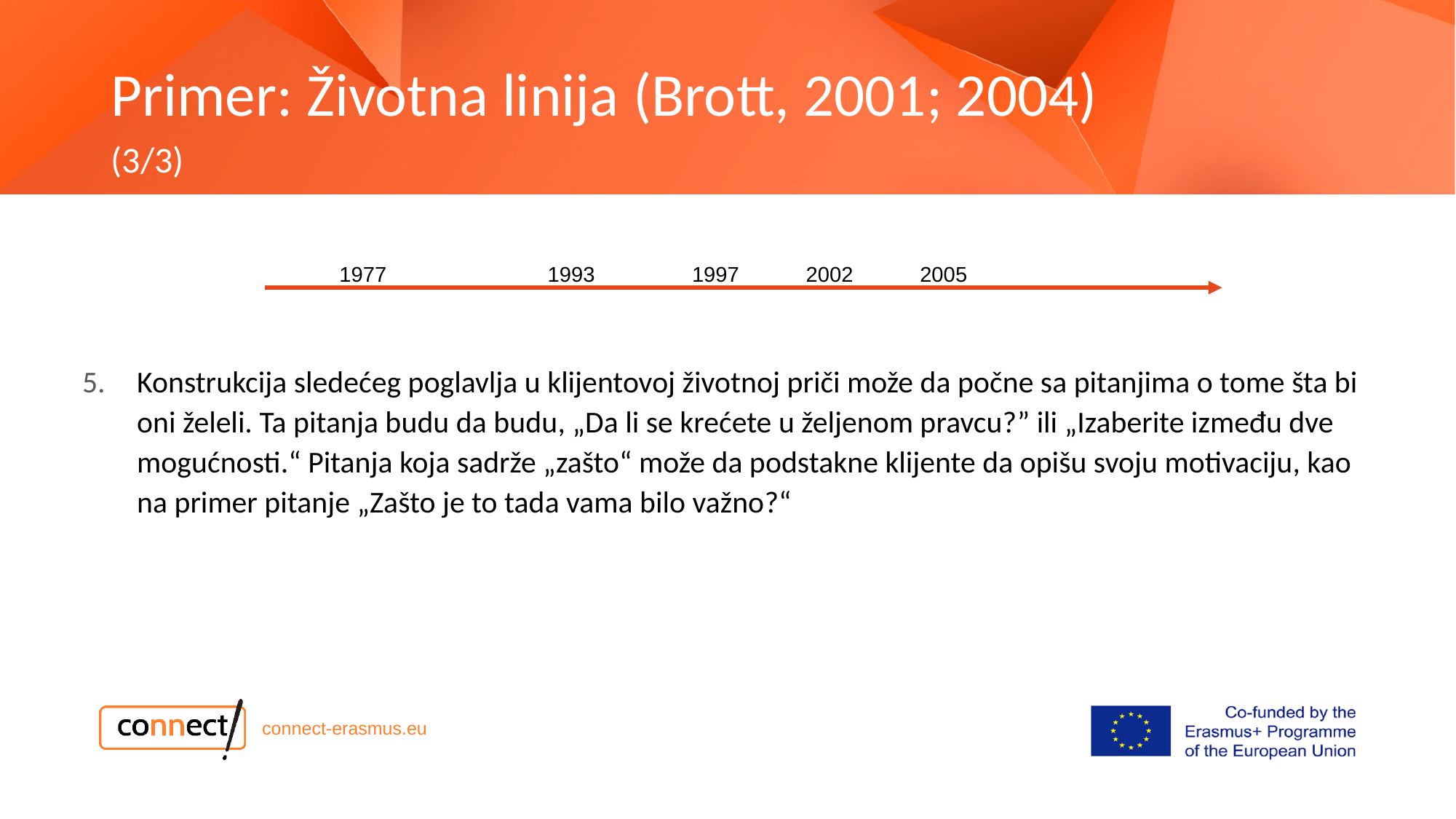

# Primer: Životna linija (Brott, 2001; 2004)
(3/3)
1977
1993
1997
2002
2005
Konstrukcija sledećeg poglavlja u klijentovoj životnoj priči može da počne sa pitanjima o tome šta bi oni želeli. Ta pitanja budu da budu, „Da li se krećete u željenom pravcu?” ili „Izaberite između dve mogućnosti.“ Pitanja koja sadrže „zašto“ može da podstakne klijente da opišu svoju motivaciju, kao na primer pitanje „Zašto je to tada vama bilo važno?“
connect-erasmus.eu